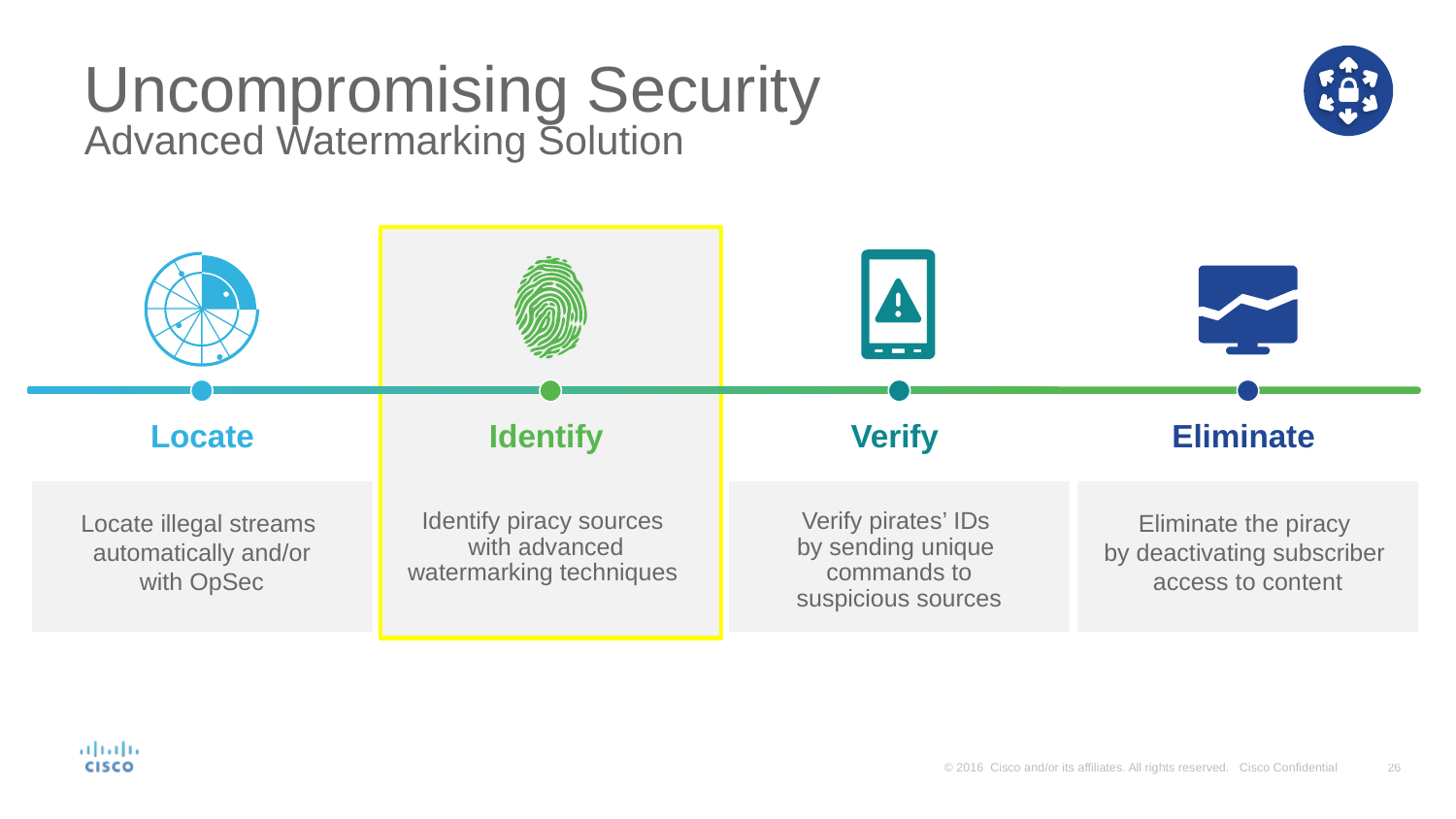

# Uncompromising Security Advanced Watermarking Solution

Locate
Identify
Verify
Eliminate

Locate illegal streams
automatically and/or
with OpSec

Identify piracy sources
with advanced
watermarking techniques

Eliminate the piracy
by deactivating subscriber
access to content

Verify pirates’ IDs
by sending unique
commands to
suspicious sources